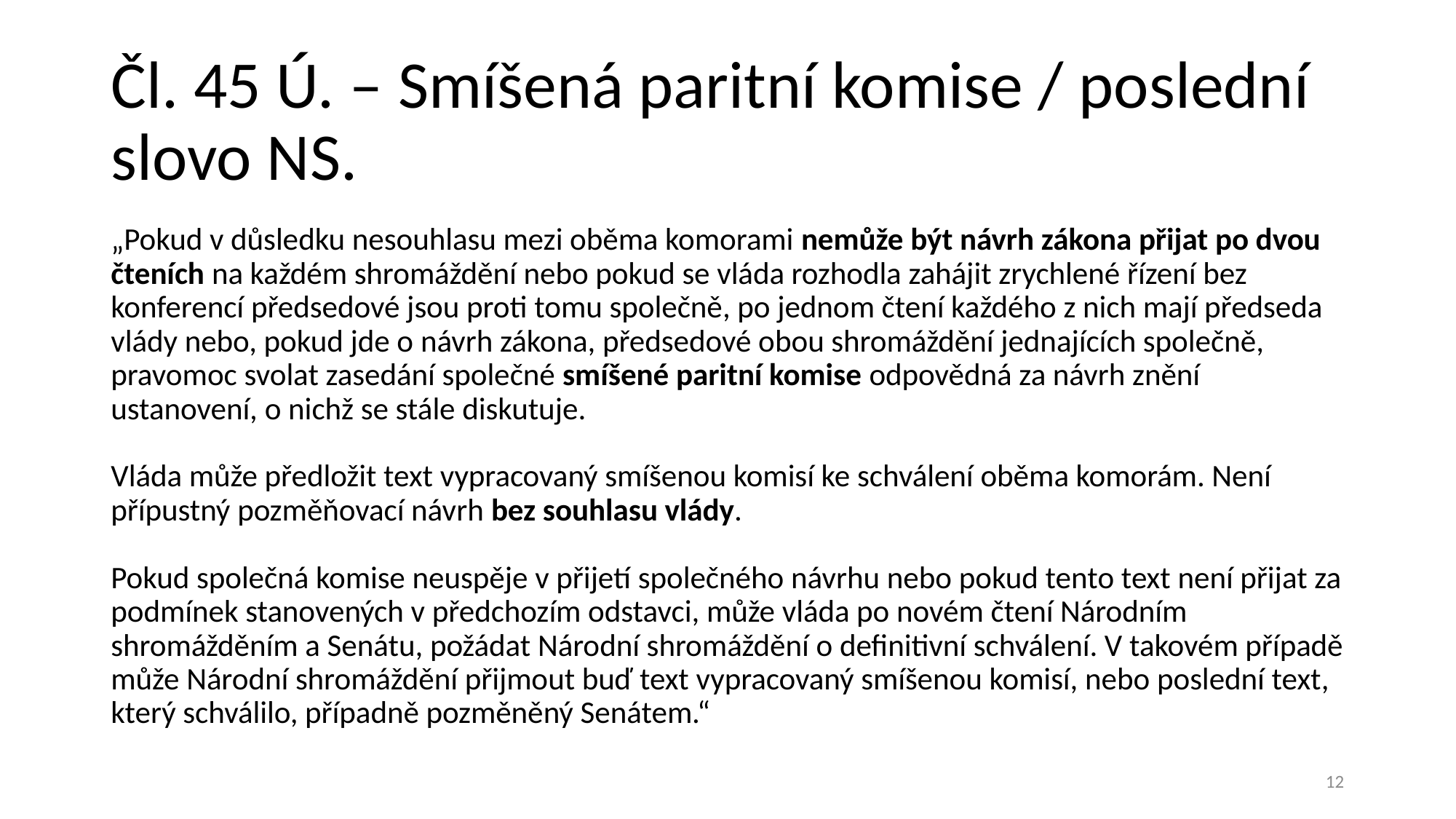

# Čl. 45 Ú. – Smíšená paritní komise / poslední slovo NS.
„Pokud v důsledku nesouhlasu mezi oběma komorami nemůže být návrh zákona přijat po dvou čteních na každém shromáždění nebo pokud se vláda rozhodla zahájit zrychlené řízení bez konferencí předsedové jsou proti tomu společně, po jednom čtení každého z nich mají předseda vlády nebo, pokud jde o návrh zákona, předsedové obou shromáždění jednajících společně, pravomoc svolat zasedání společné smíšené paritní komise odpovědná za návrh znění ustanovení, o nichž se stále diskutuje.
Vláda může předložit text vypracovaný smíšenou komisí ke schválení oběma komorám. Není přípustný pozměňovací návrh bez souhlasu vlády.
Pokud společná komise neuspěje v přijetí společného návrhu nebo pokud tento text není přijat za podmínek stanovených v předchozím odstavci, může vláda po novém čtení Národním shromážděním a Senátu, požádat Národní shromáždění o definitivní schválení. V takovém případě může Národní shromáždění přijmout buď text vypracovaný smíšenou komisí, nebo poslední text, který schválilo, případně pozměněný Senátem.“
12